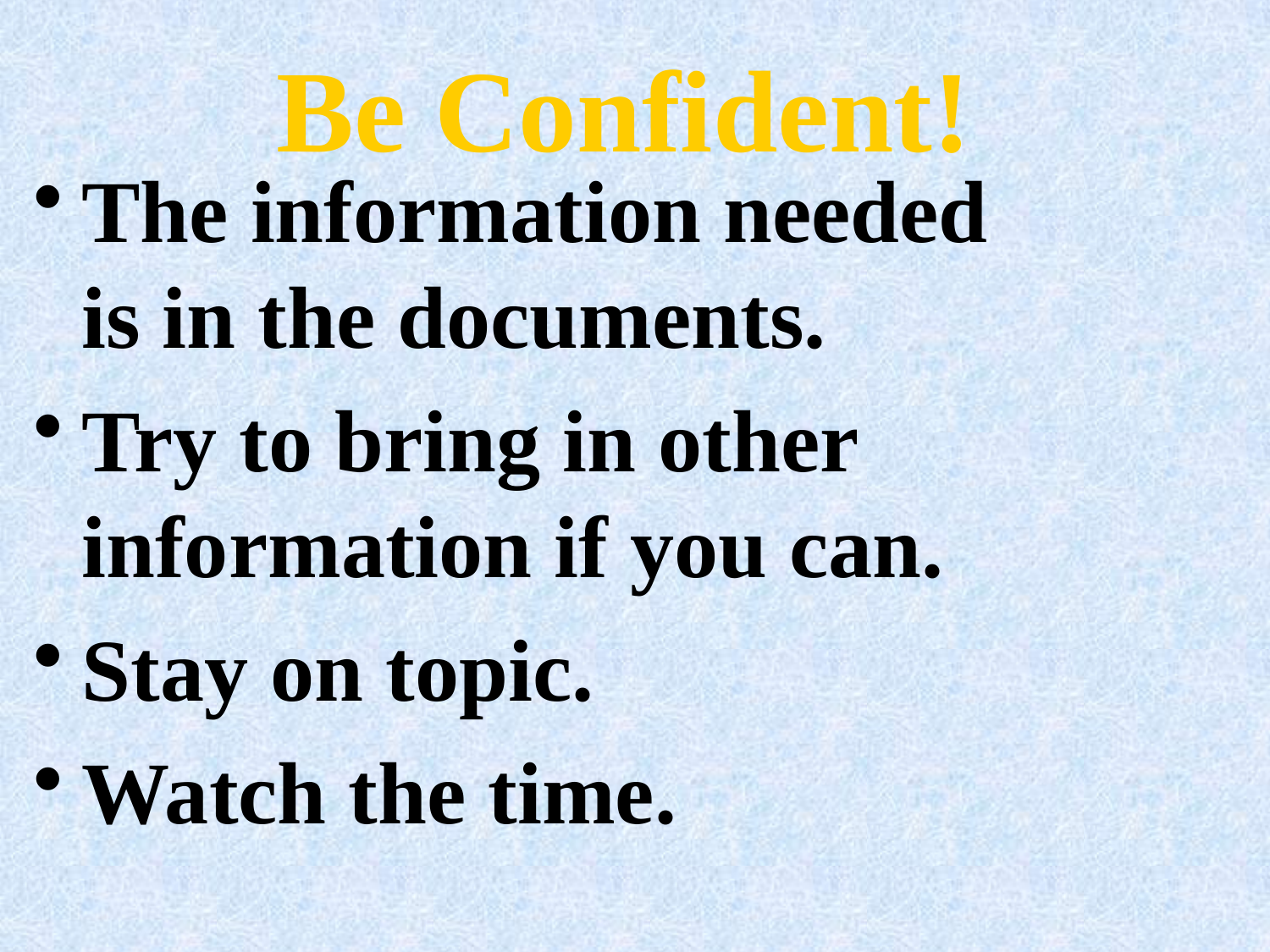

# Be Confident!
The information needed is in the documents.
Try to bring in other information if you can.
Stay on topic.
Watch the time.